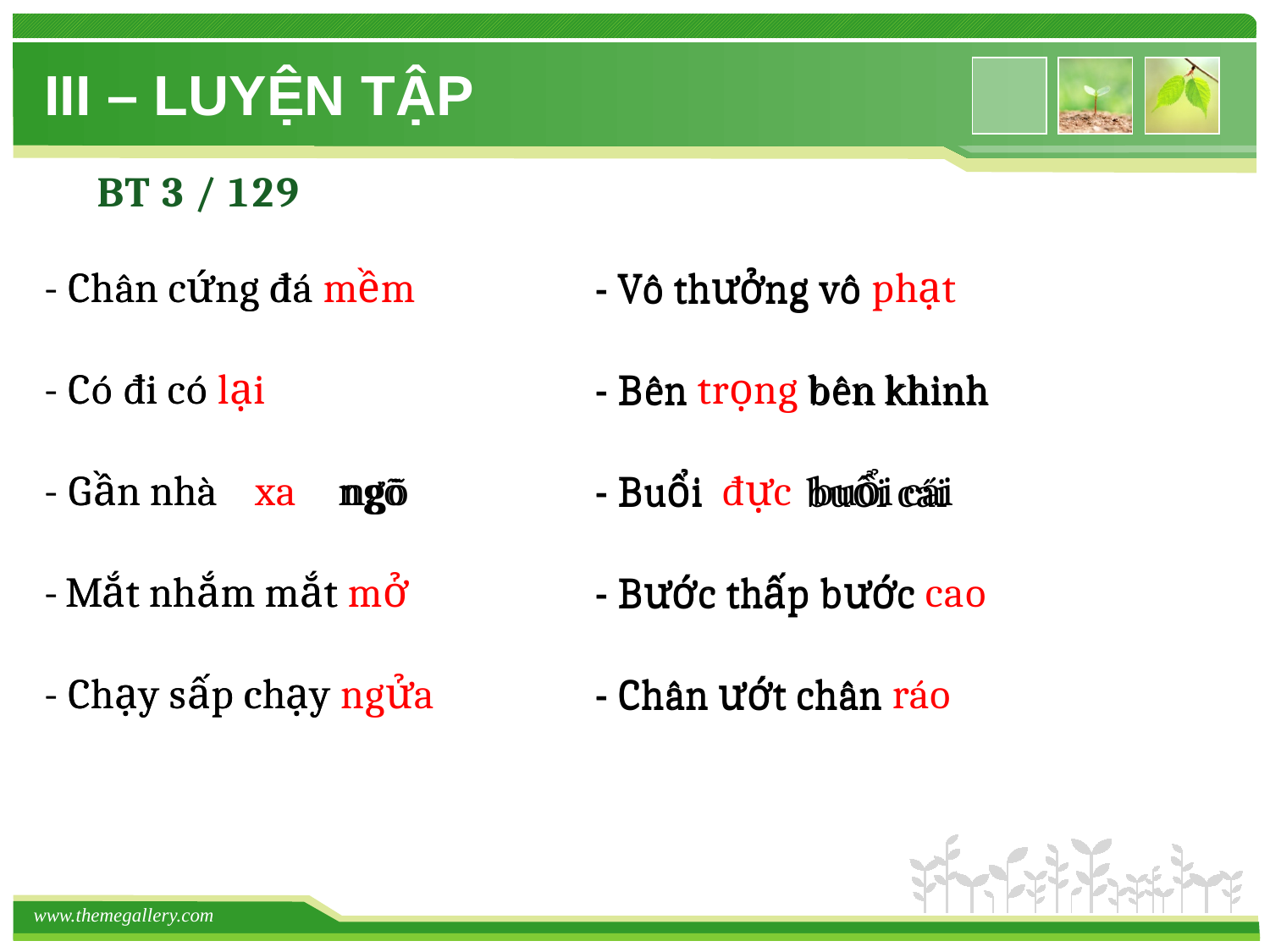

# III – LUYỆN TẬP
BT 3 / 129
- Chân cứng đá mềm

- Có đi có lại

- Gần nhà    xa     ngõ

- Mắt nhắm mắt mở

- Chạy sấp chạy ngửa
- Vô thưởng vô phạt

- Bên trọng bên khinh

- Buổi  đực  buổi cái

- Bước thấp bước cao

- Chân ướt chân ráo
- Chân cứng đá

- Có đi có

- Gần nhà             ngõ

- Mắt nhắm mắt

- Chạy sấp chạy
- Vô thưởng vô

- Bên             bên khinh

- Buổi           buổi cái

- Bước thấp bước

- Chân ướt chân